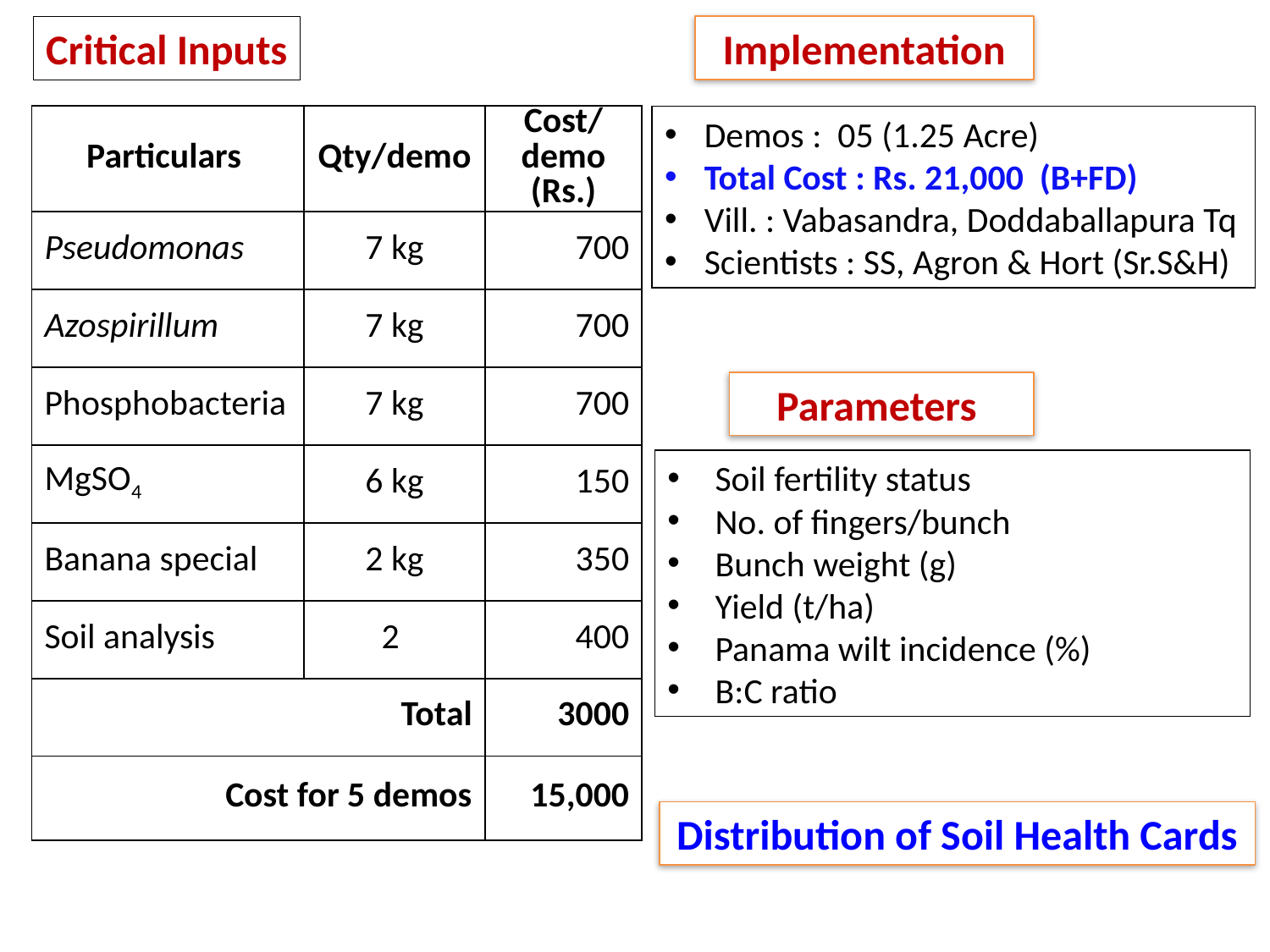

Implementation
Critical Inputs
| Particulars | Qty/demo | Cost/ demo (Rs.) |
| --- | --- | --- |
| Pseudomonas | 7 kg | 700 |
| Azospirillum | 7 kg | 700 |
| Phosphobacteria | 7 kg | 700 |
| MgSO4 | 6 kg | 150 |
| Banana special | 2 kg | 350 |
| Soil analysis | 2 | 400 |
| Total |  | 3000 |
| Cost for 5 demos |  | 15,000 |
Demos :  05 (1.25 Acre)
Total Cost : Rs. 21,000  (B+FD)
Vill. : Vabasandra, Doddaballapura Tq
Scientists : SS, Agron & Hort (Sr.S&H)
Parameters
Soil fertility status
No. of fingers/bunch
Bunch weight (g)
Yield (t/ha)
Panama wilt incidence (%)
B:C ratio
Distribution of Soil Health Cards